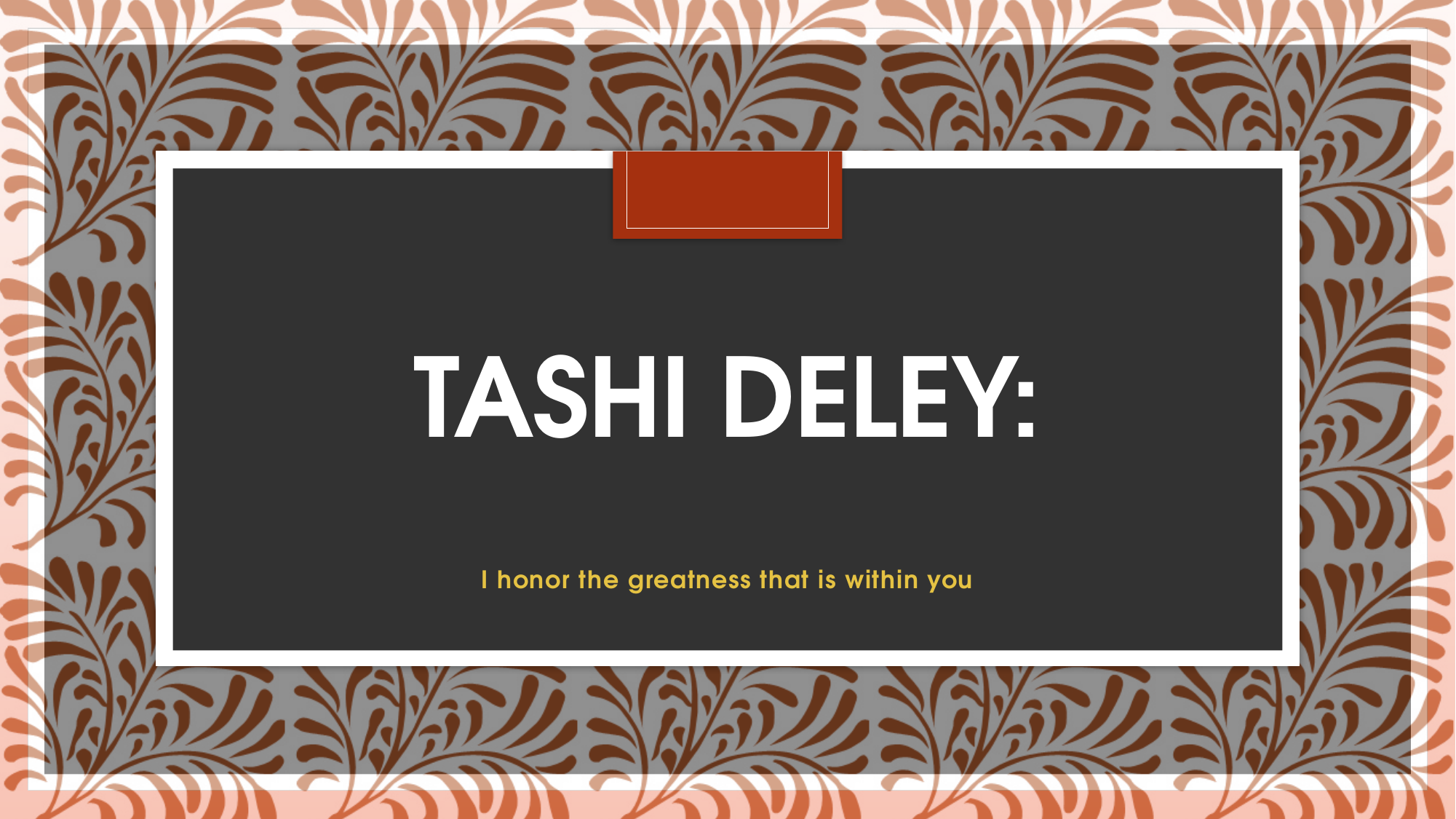

# Tashi Deley:
I honor the greatness that is within you